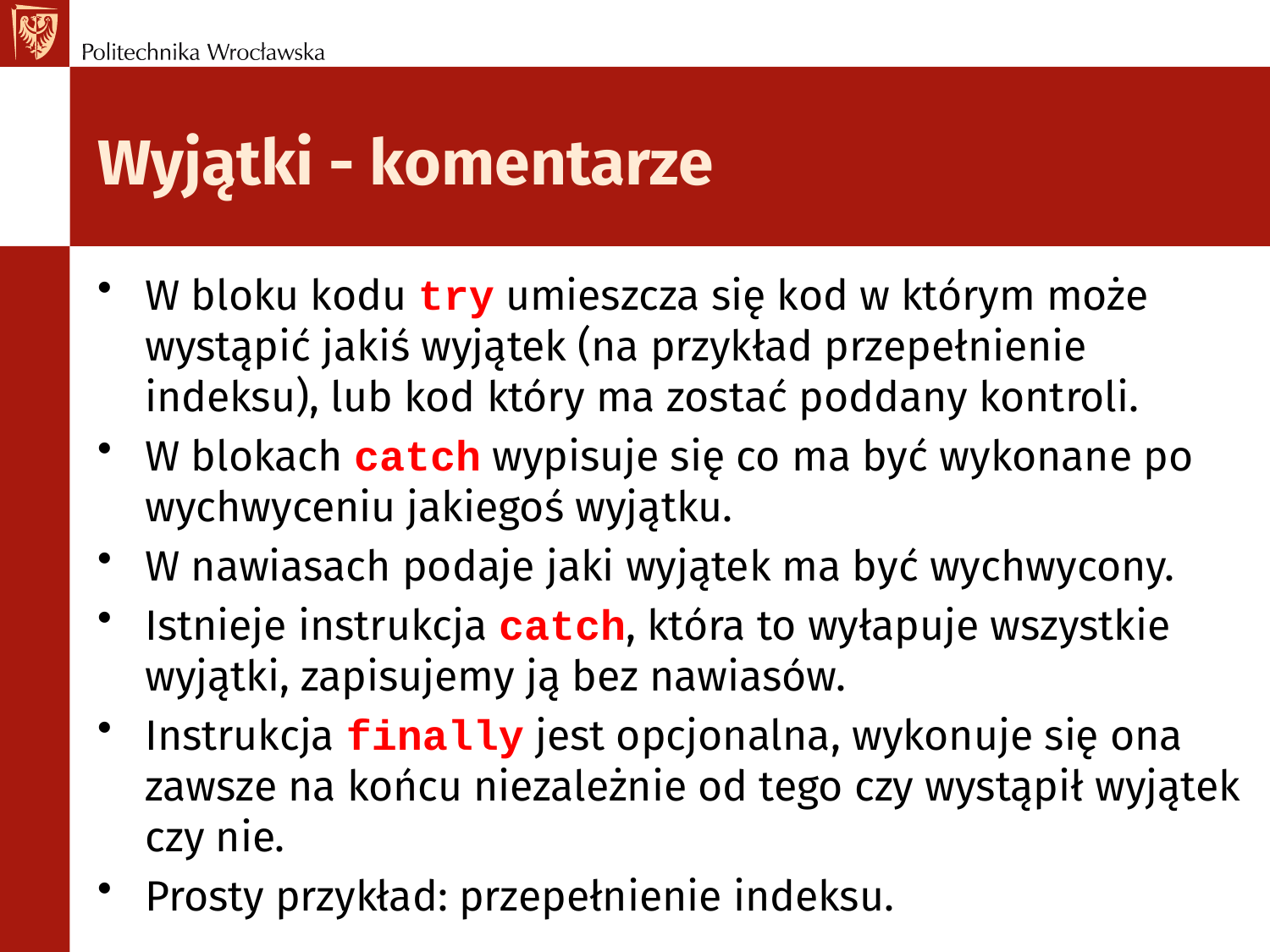

# Wyjątki - komentarze
W bloku kodu try umieszcza się kod w którym może wystąpić jakiś wyjątek (na przykład przepełnienie indeksu), lub kod który ma zostać poddany kontroli.
W blokach catch wypisuje się co ma być wykonane po wychwyceniu jakiegoś wyjątku.
W nawiasach podaje jaki wyjątek ma być wychwycony.
Istnieje instrukcja catch, która to wyłapuje wszystkie wyjątki, zapisujemy ją bez nawiasów.
Instrukcja finally jest opcjonalna, wykonuje się ona zawsze na końcu niezależnie od tego czy wystąpił wyjątek czy nie.
Prosty przykład: przepełnienie indeksu.